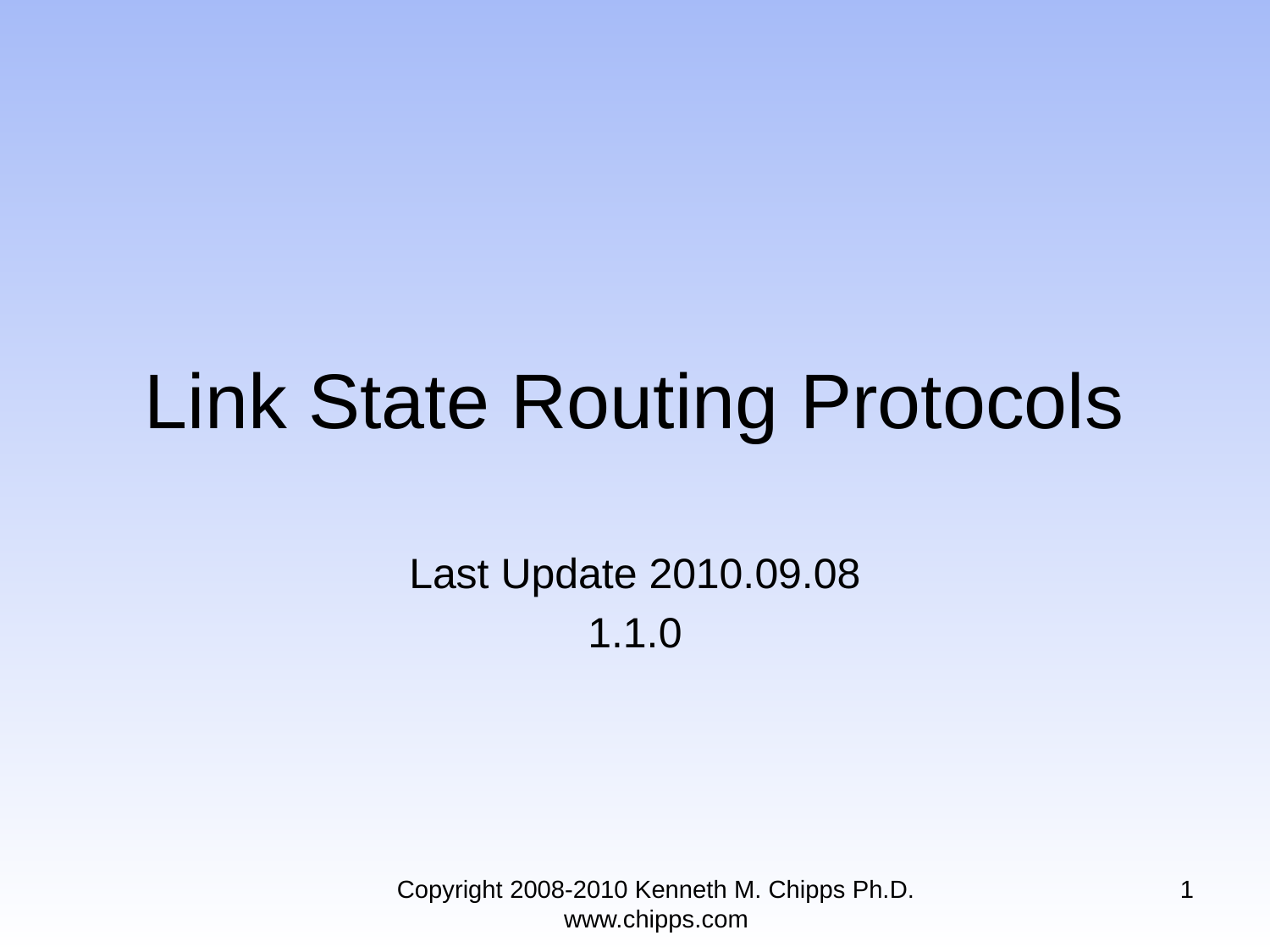

# Link State Routing Protocols
Last Update 2010.09.08
1.1.0
Copyright 2008-2010 Kenneth M. Chipps Ph.D. www.chipps.com
1